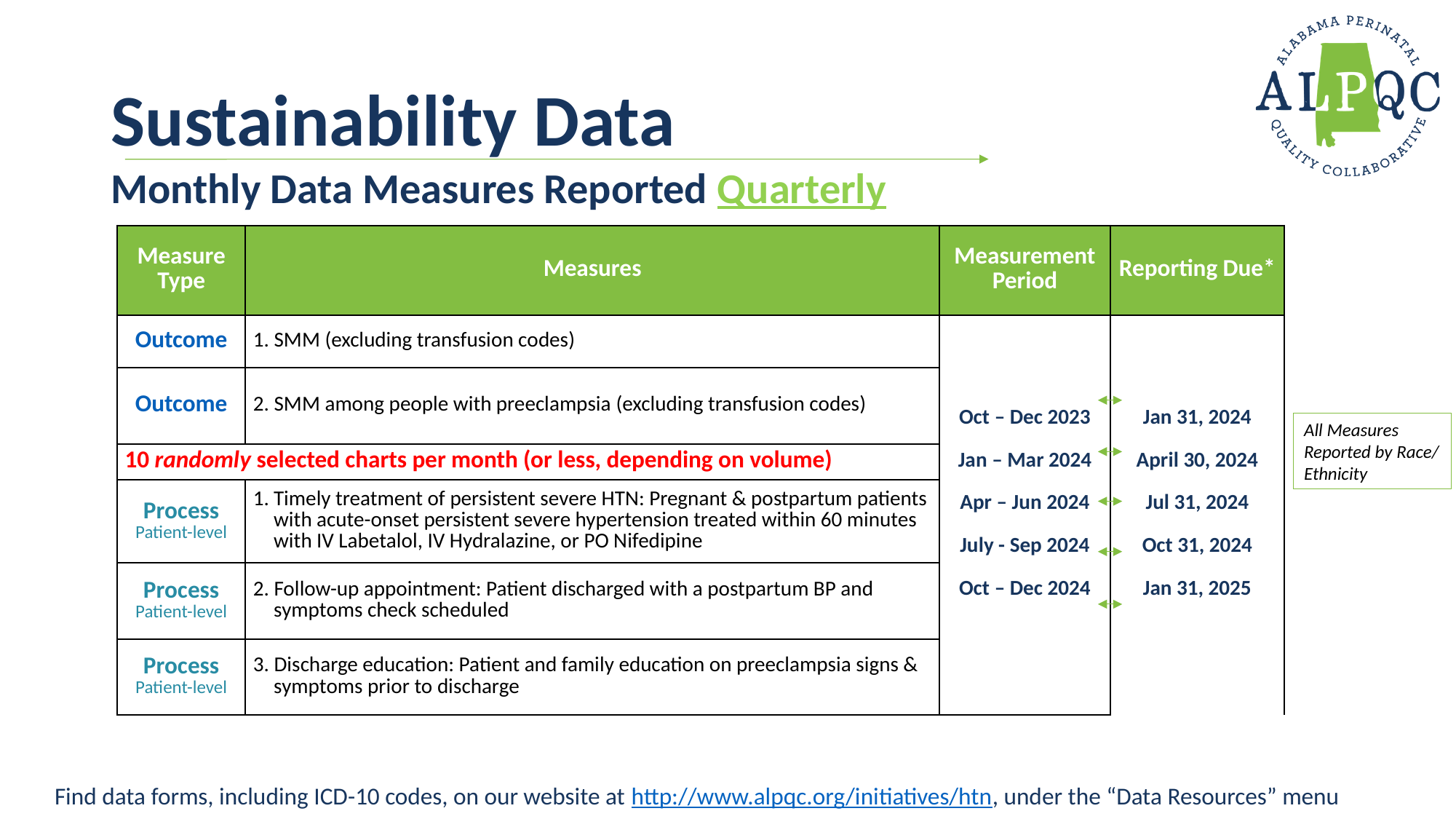

# Sustainability Data
Monthly Data Measures Reported Quarterly

| Measure Type | Measure​s | Measurement Period | Reporting Due\*​ |
| --- | --- | --- | --- |
| Outcome | 1. SMM (excluding transfusion codes)​ | Oct – Dec 2023 Jan – Mar 2024 Apr – Jun 2024 July - Sep 2024 Oct – Dec 2024 | Jan 31, 2024 April 30, 2024 Jul 31, 2024 Oct 31, 2024 Jan 31, 2025 |
| Outcome | 2. SMM among people with preeclampsia (excluding transfusion codes)​ |  |  |
| 10 randomly selected charts per month (or less, depending on volume) | For pregnant and postpartum patients with persistent severe HTN during hospitalization: | Quarters: Jan 2020 – Feb 2021​ | ​ |
| Process Patient-level | Timely treatment of persistent severe HTN: Pregnant & postpartum patients with acute-onset persistent severe hypertension treated within 60 minutes with IV Labetalol, IV Hydralazine, or PO Nifedipine |  |  |
| Process Patient-level | 2. Follow-up appointment: Patient discharged with a postpartum BP and symptoms check scheduled |  |  |
| Process Patient-level | 3. Discharge education: Patient and family education on preeclampsia signs & symptoms prior to discharge |  |  |
All Measures Reported by Race/ Ethnicity
Find data forms, including ICD-10 codes, on our website at http://www.alpqc.org/initiatives/htn, under the “Data Resources” menu